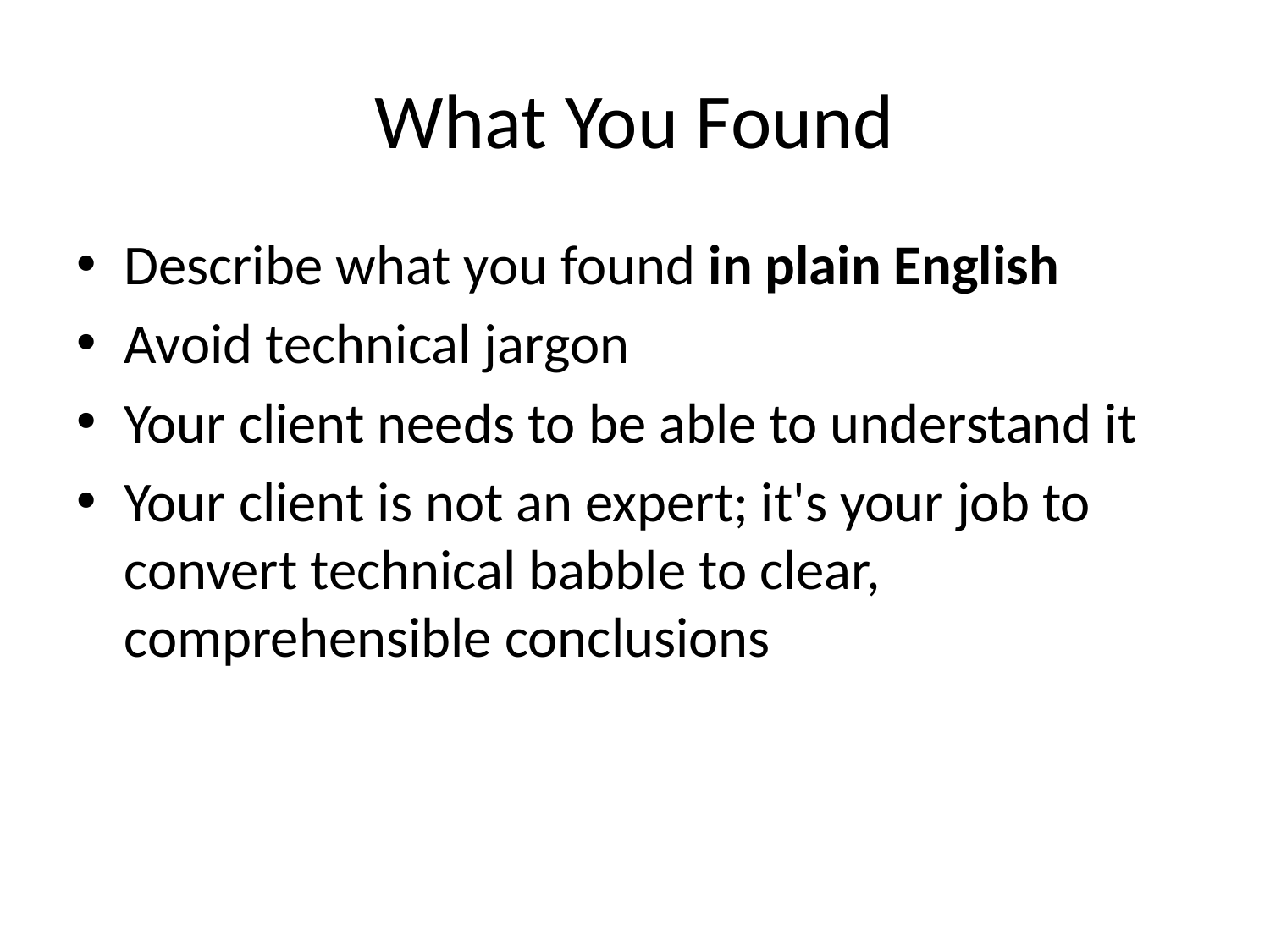

# What You Found
Describe what you found in plain English
Avoid technical jargon
Your client needs to be able to understand it
Your client is not an expert; it's your job to convert technical babble to clear, comprehensible conclusions